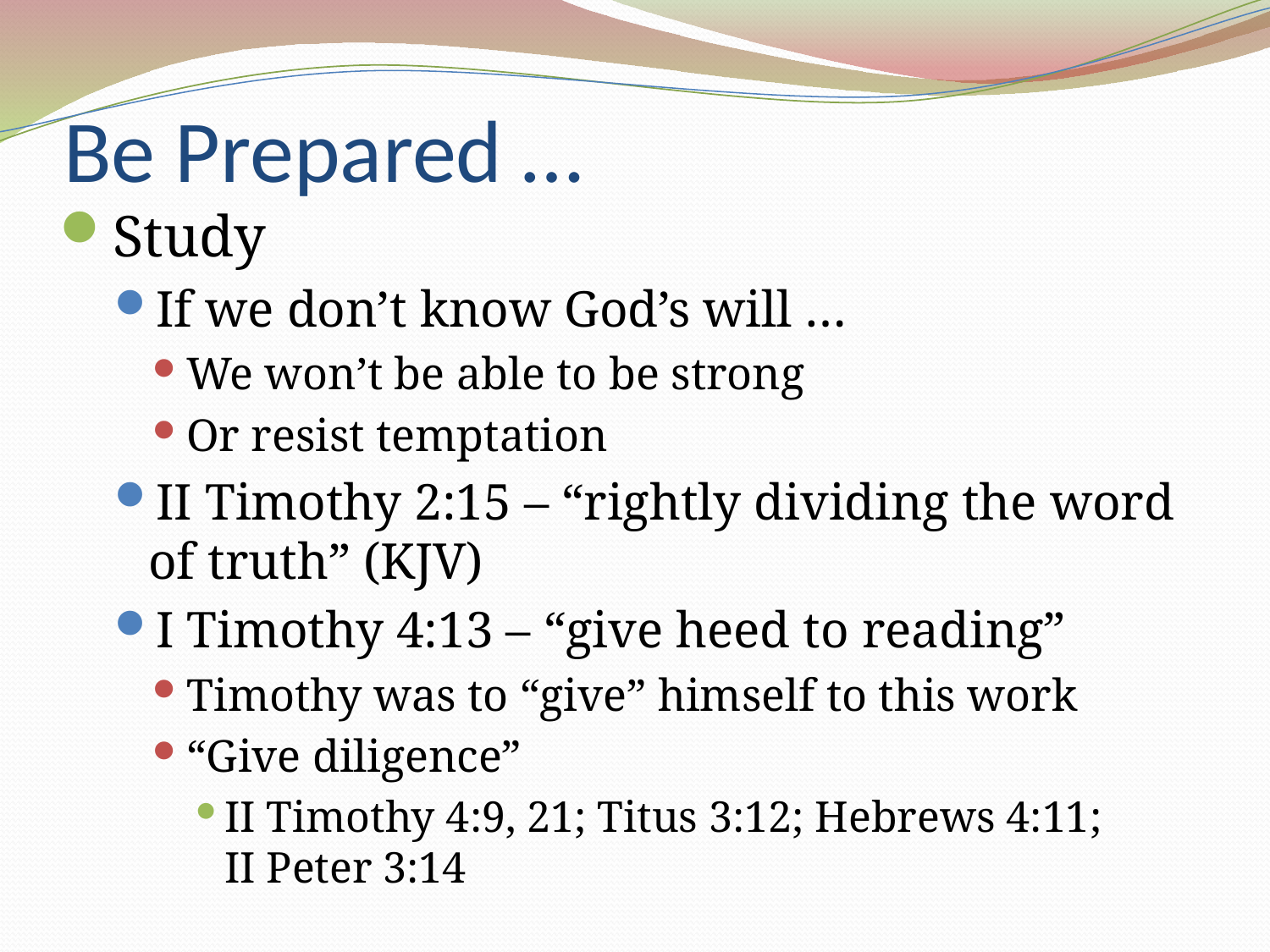

# Be Prepared …
Study
If we don’t know God’s will …
We won’t be able to be strong
Or resist temptation
II Timothy 2:15 – “rightly dividing the word of truth” (KJV)
I Timothy 4:13 – “give heed to reading”
Timothy was to “give” himself to this work
“Give diligence”
II Timothy 4:9, 21; Titus 3:12; Hebrews 4:11;
II Peter 3:14